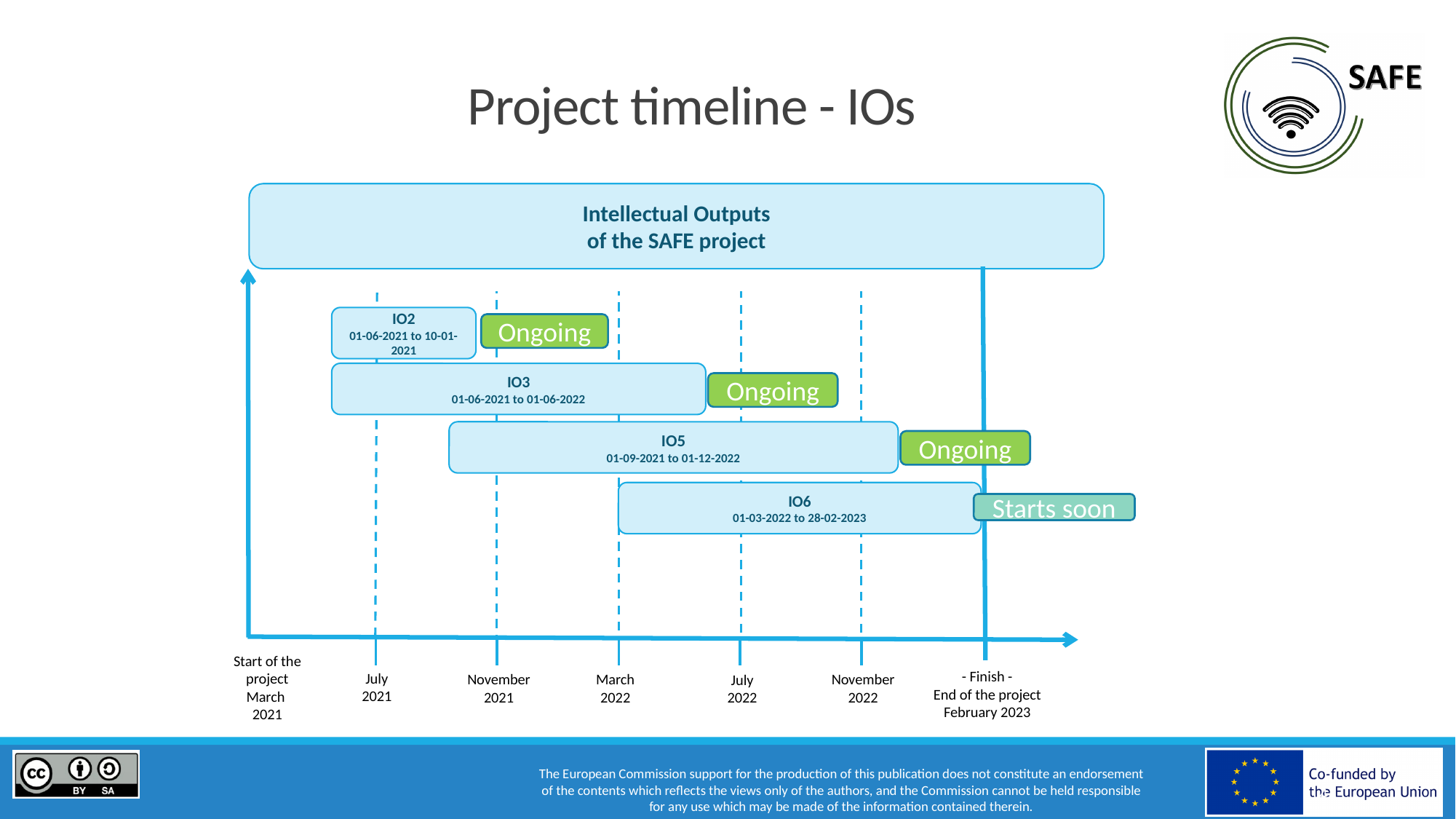

# Project timeline - IOs
Intellectual Outputs
of the SAFE project
IO2
01-06-2021 to 10-01-2021
Ongoing
IO3
01-06-2021 to 01-06-2022
Ongoing
IO5
01-09-2021 to 01-12-2022
Ongoing
IO6
01-03-2022 to 28-02-2023
Starts soon
Start of the
project
March
2021
- Finish -
End of the project
February 2023
July
2021
November
2021
November
2022
March
2022
July
2022
4